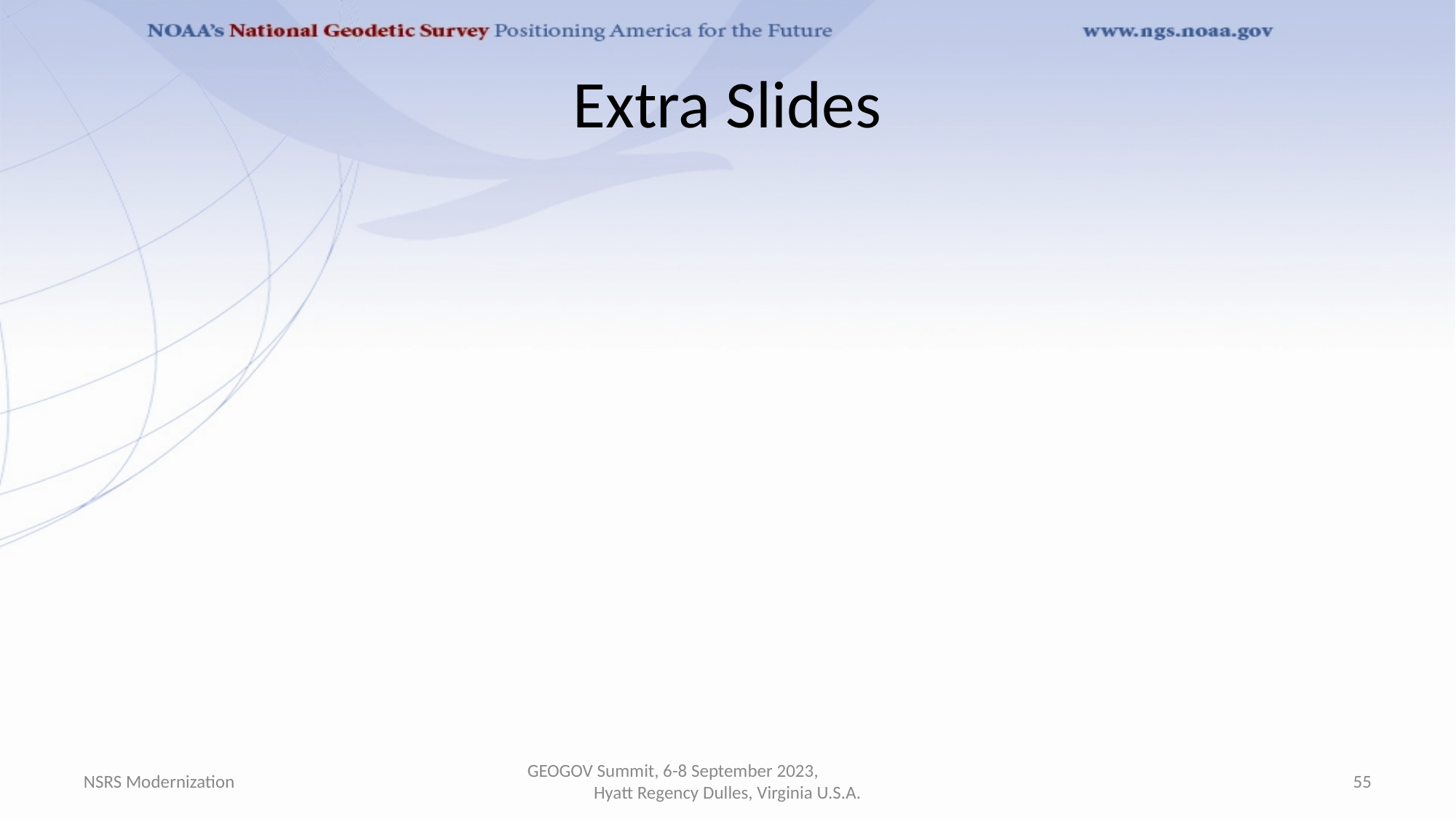

# Extra Slides

NSRS Modernization
GEOGOV Summit, 6-8 September 2023,                           Hyatt Regency Dulles, Virginia U.S.A.
55